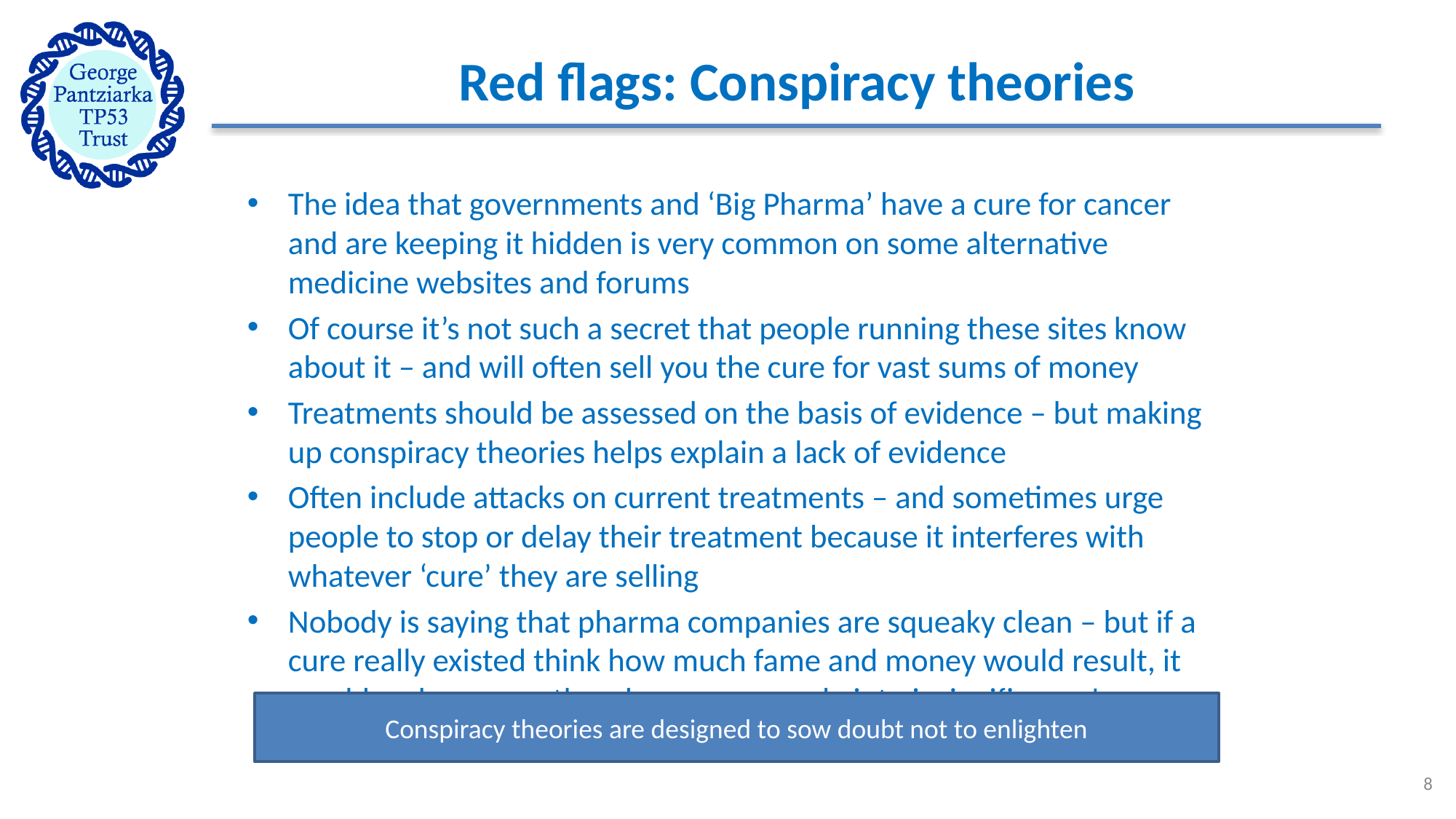

# Red flags: Conspiracy theories
The idea that governments and ‘Big Pharma’ have a cure for cancer and are keeping it hidden is very common on some alternative medicine websites and forums
Of course it’s not such a secret that people running these sites know about it – and will often sell you the cure for vast sums of money
Treatments should be assessed on the basis of evidence – but making up conspiracy theories helps explain a lack of evidence
Often include attacks on current treatments – and sometimes urge people to stop or delay their treatment because it interferes with whatever ‘cure’ they are selling
Nobody is saying that pharma companies are squeaky clean – but if a cure really existed think how much fame and money would result, it would make every other drug success pale into insignificance!
Conspiracy theories are designed to sow doubt not to enlighten
8